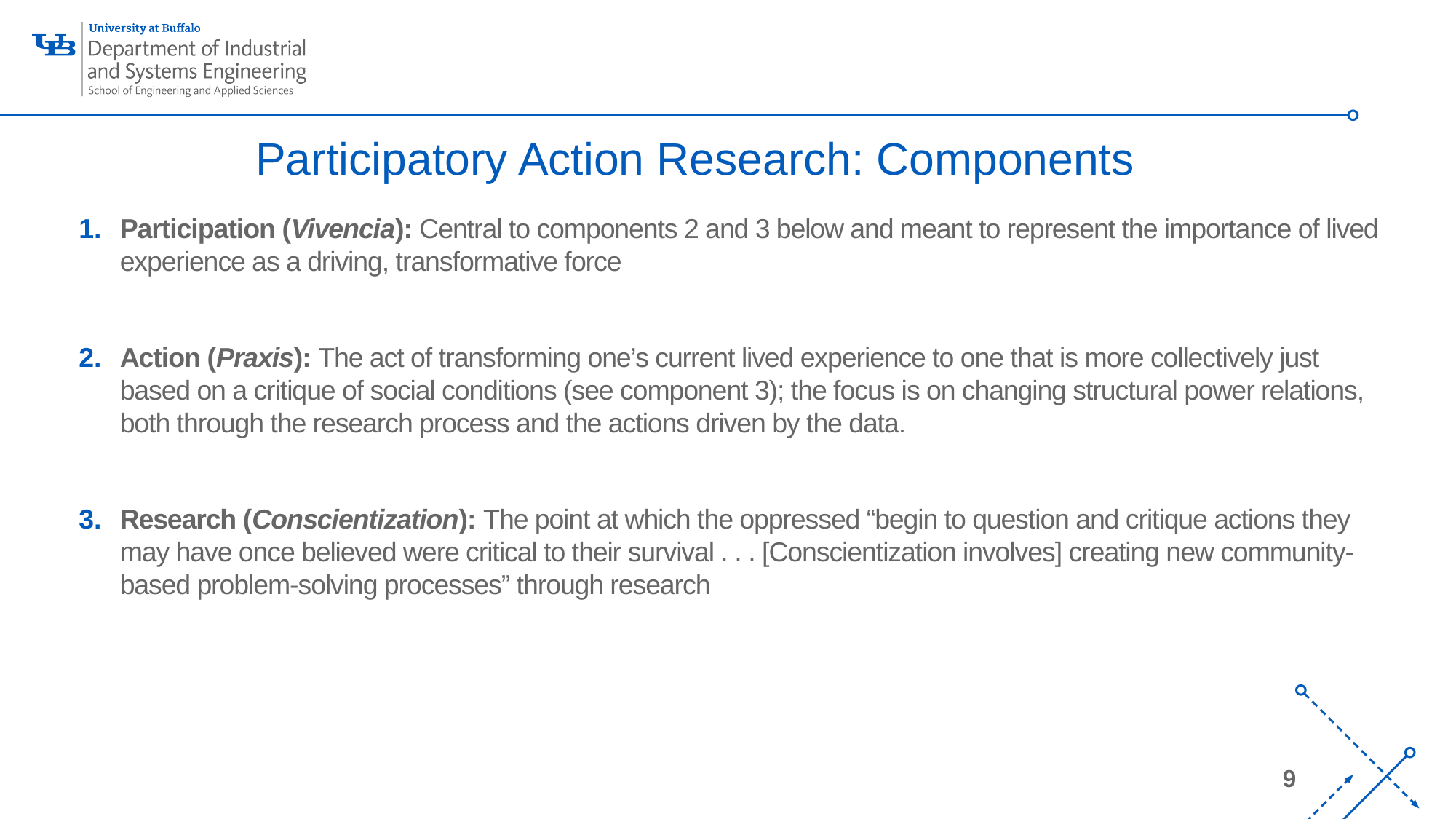

# Participatory Action Research: Components
Participation (Vivencia): Central to components 2 and 3 below and meant to represent the importance of lived experience as a driving, transformative force

Action (Praxis): The act of transforming one’s current lived experience to one that is more collectively just based on a critique of social conditions (see component 3); the focus is on changing structural power relations, both through the research process and the actions driven by the data.

Research (Conscientization): The point at which the oppressed “begin to question and critique actions they may have once believed were critical to their survival . . . [Conscientization involves] creating new community-based problem-solving processes” through research